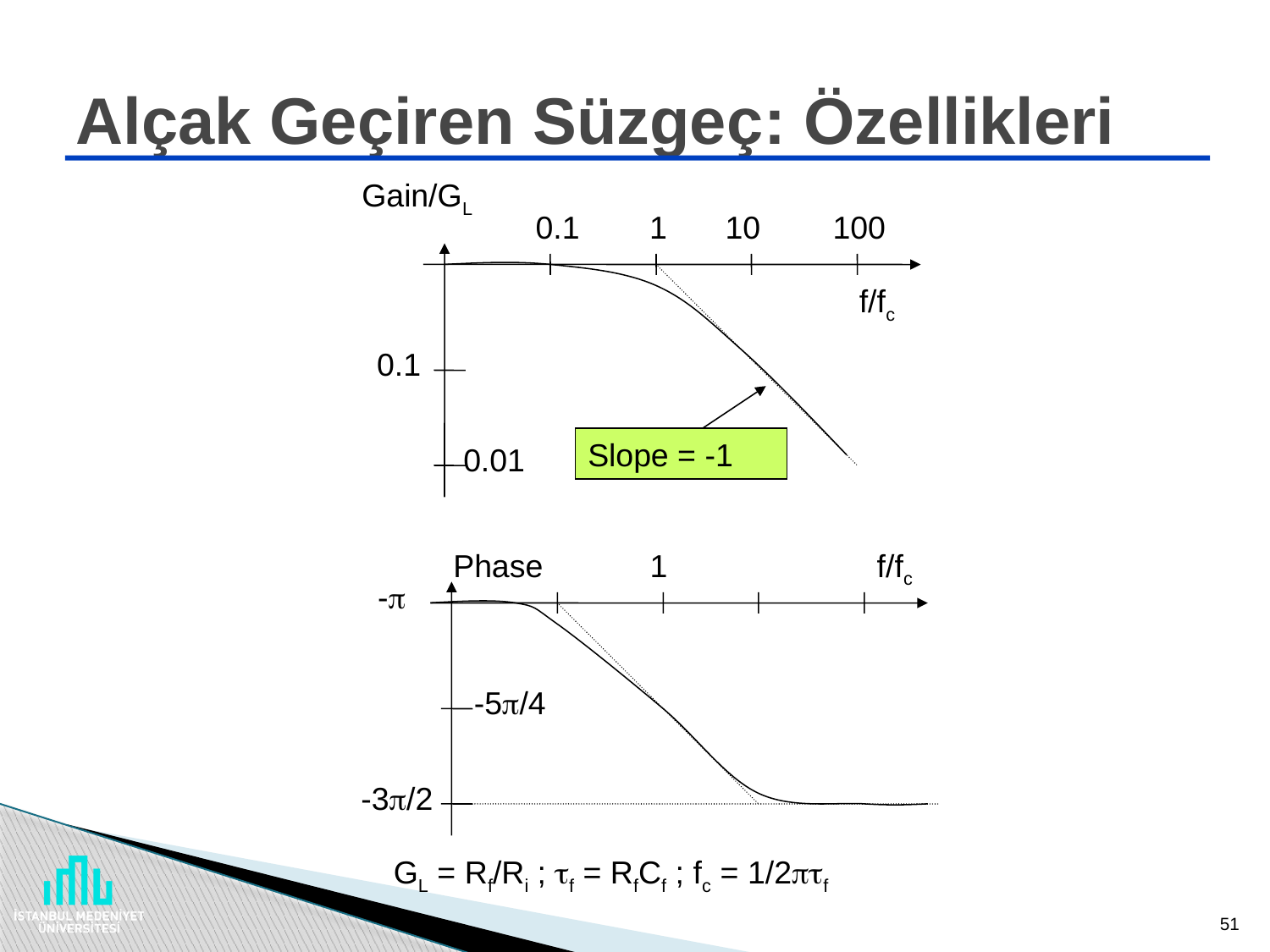

# Alçak Geçiren Süzgeç: Özellikleri

Gain/GL
0.1
1
10
100

f/fc
0.1
0.01

Slope = -1
Phase
1
f/fc
-π

-5π/4
-3π/2

GL = Rf/Ri ; τf = RfCf ; fc = 1/2πτf
51